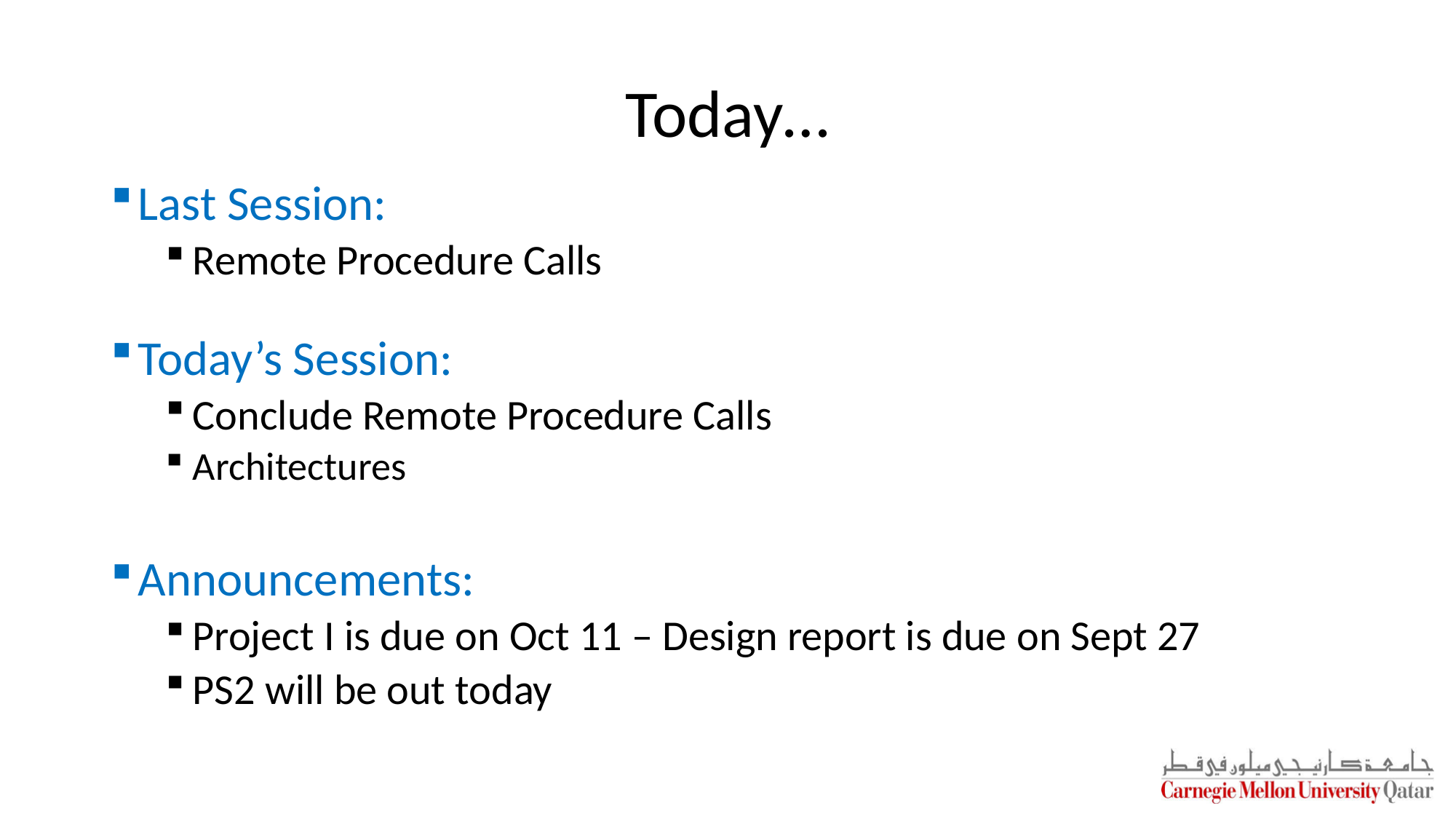

# Today…
Last Session:
Remote Procedure Calls

Today’s Session:
Conclude Remote Procedure Calls
Architectures

Announcements:
Project I is due on Oct 11 – Design report is due on Sept 27
PS2 will be out today